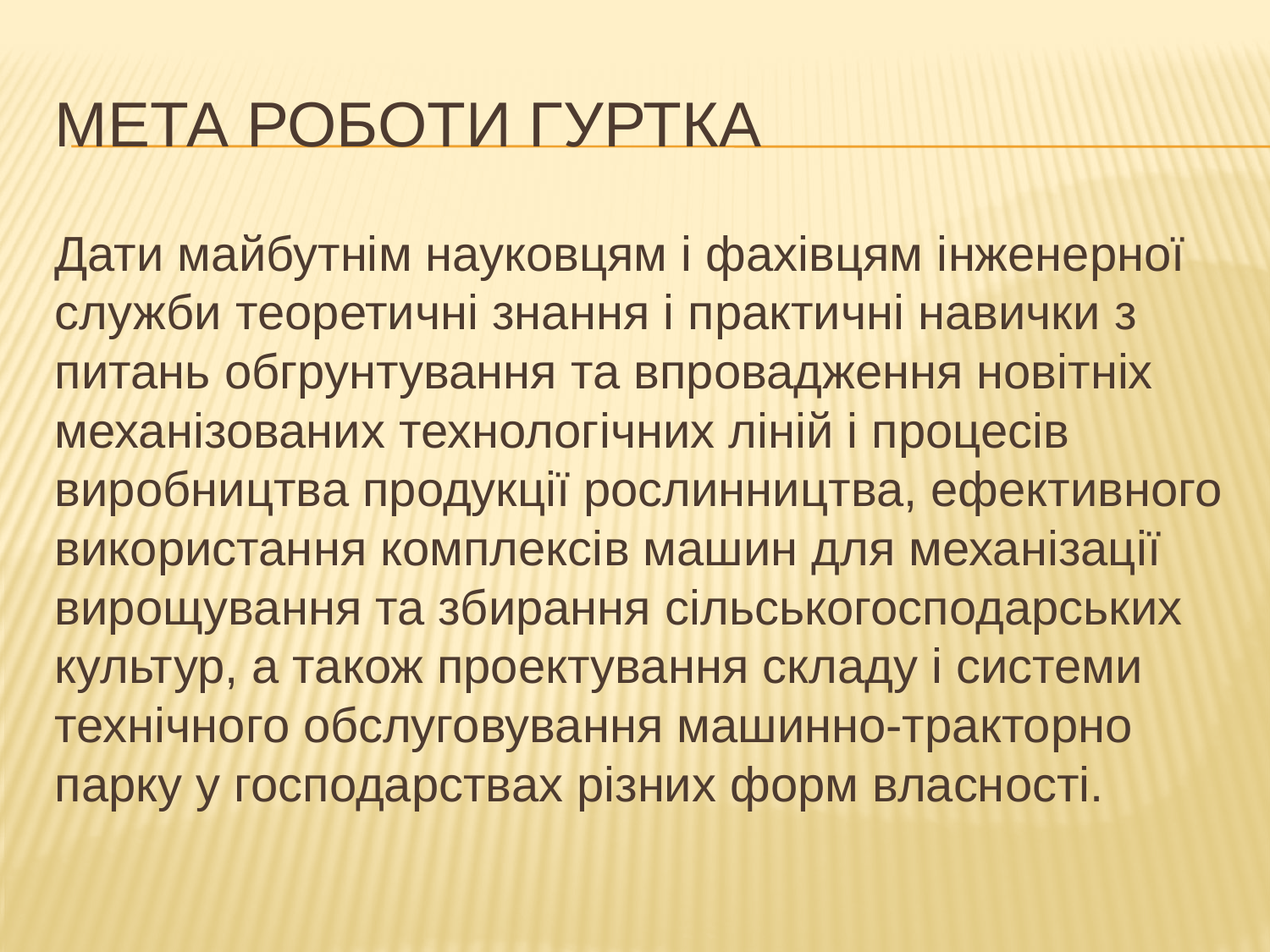

# Мета роботи гуртка
Дати майбутнім науковцям і фахівцям інженерної служби теоретичні знання і практичні навички з питань обгрунтування та впровадження новітніх механізованих технологічних ліній і процесів виробництва продукції рослинництва, ефективного використання комплексів машин для механізації вирощування та збирання сільськогосподарських культур, а також проектування складу і системи технічного обслуговування машинно-тракторно парку у господарствах різних форм власності.